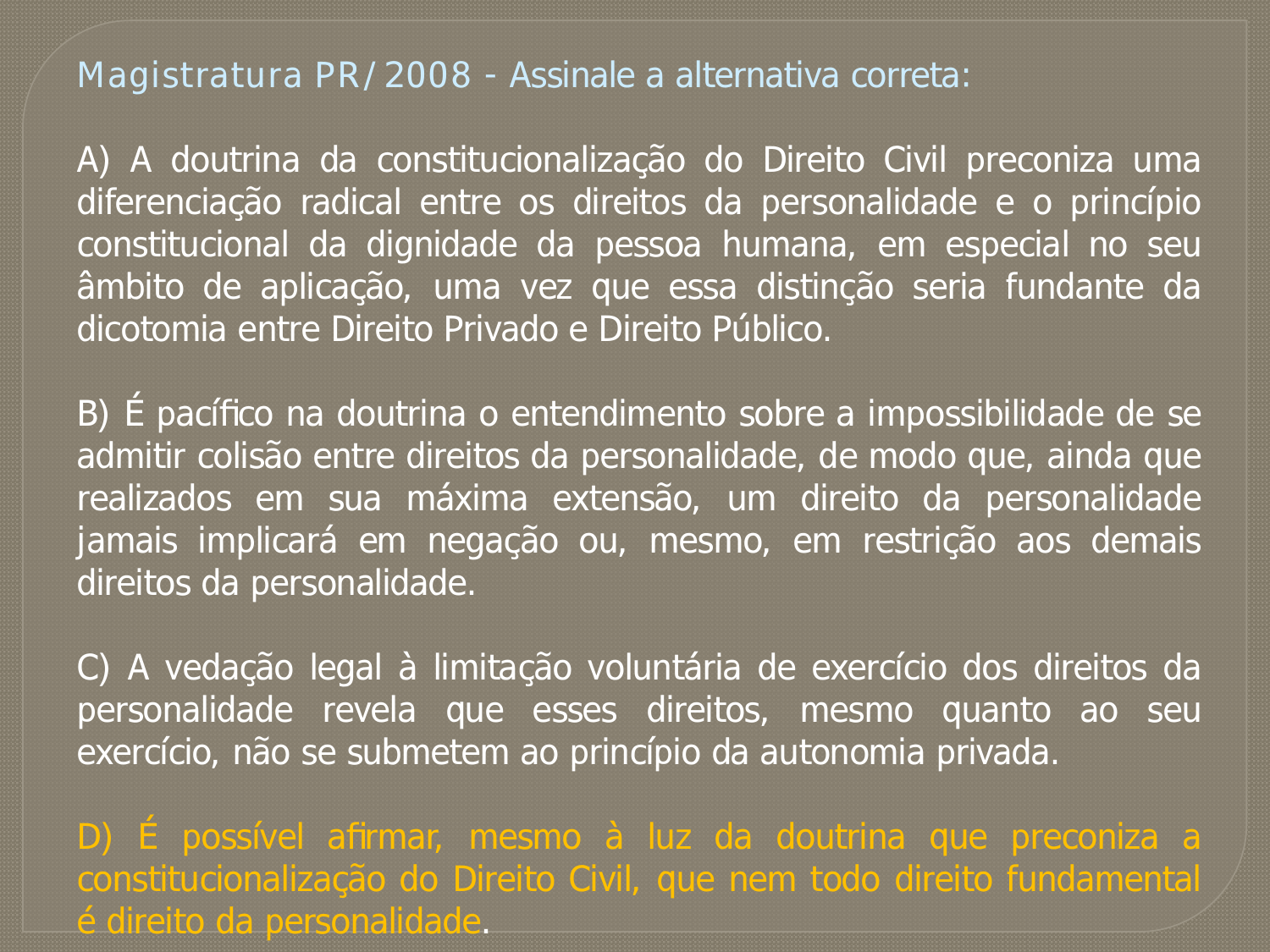

Magistratura PR/2008 - Assinale a alternativa correta:

A) A doutrina da constitucionalização do Direito Civil preconiza uma diferenciação radical entre os direitos da personalidade e o princípio constitucional da dignidade da pessoa humana, em especial no seu âmbito de aplicação, uma vez que essa distinção seria fundante da dicotomia entre Direito Privado e Direito Público.

B) É pacífico na doutrina o entendimento sobre a impossibilidade de se admitir colisão entre direitos da personalidade, de modo que, ainda que realizados em sua máxima extensão, um direito da personalidade jamais implicará em negação ou, mesmo, em restrição aos demais direitos da personalidade.

C) A vedação legal à limitação voluntária de exercício dos direitos da personalidade revela que esses direitos, mesmo quanto ao seu exercício, não se submetem ao princípio da autonomia privada.

D) É possível afirmar, mesmo à luz da doutrina que preconiza a constitucionalização do Direito Civil, que nem todo direito fundamental é direito da personalidade.